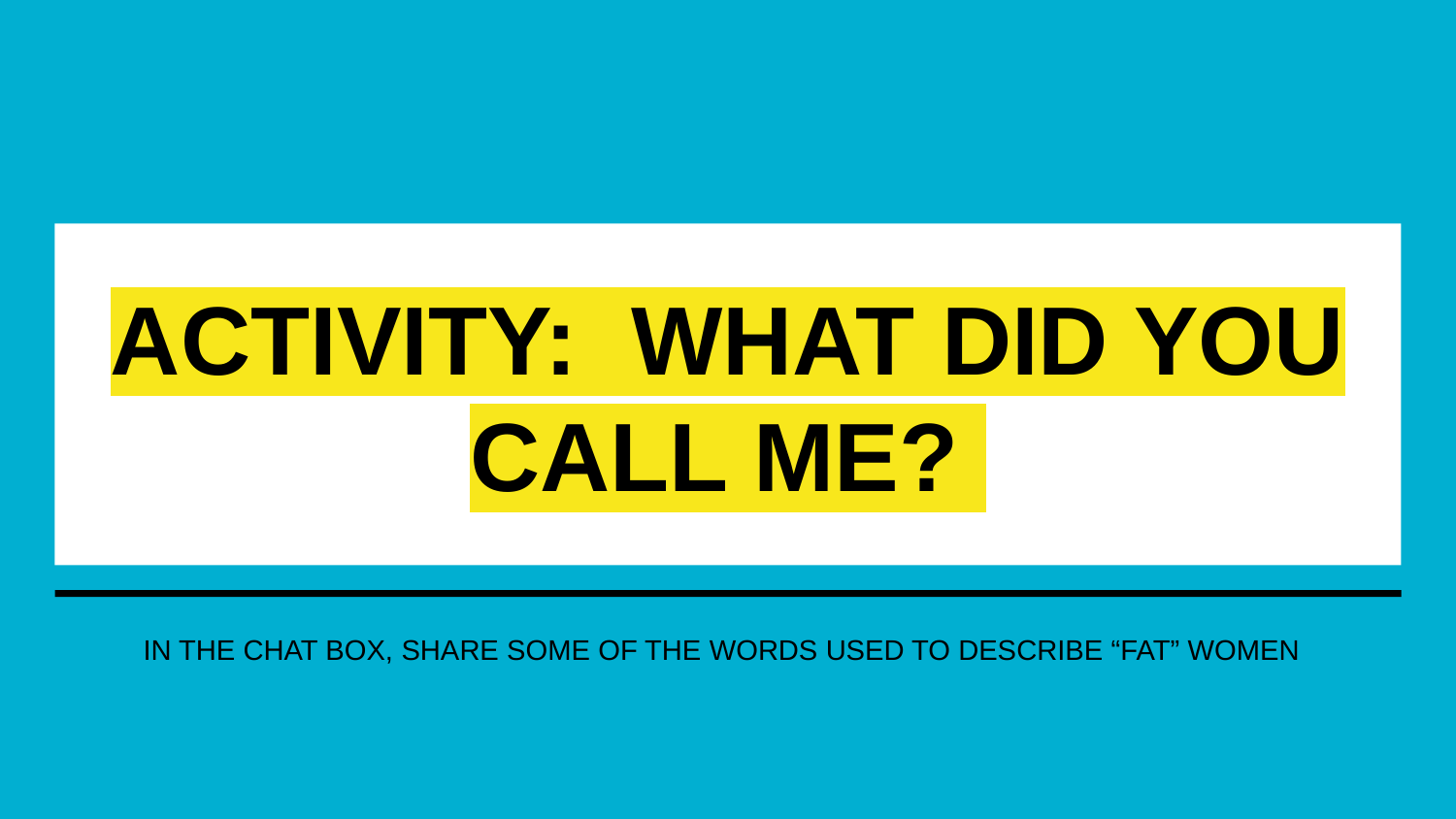

# ACTIVITY:  WHAT DID YOU CALL ME?
IN THE CHAT BOX, SHARE SOME OF THE WORDS USED TO DESCRIBE “FAT” WOMEN